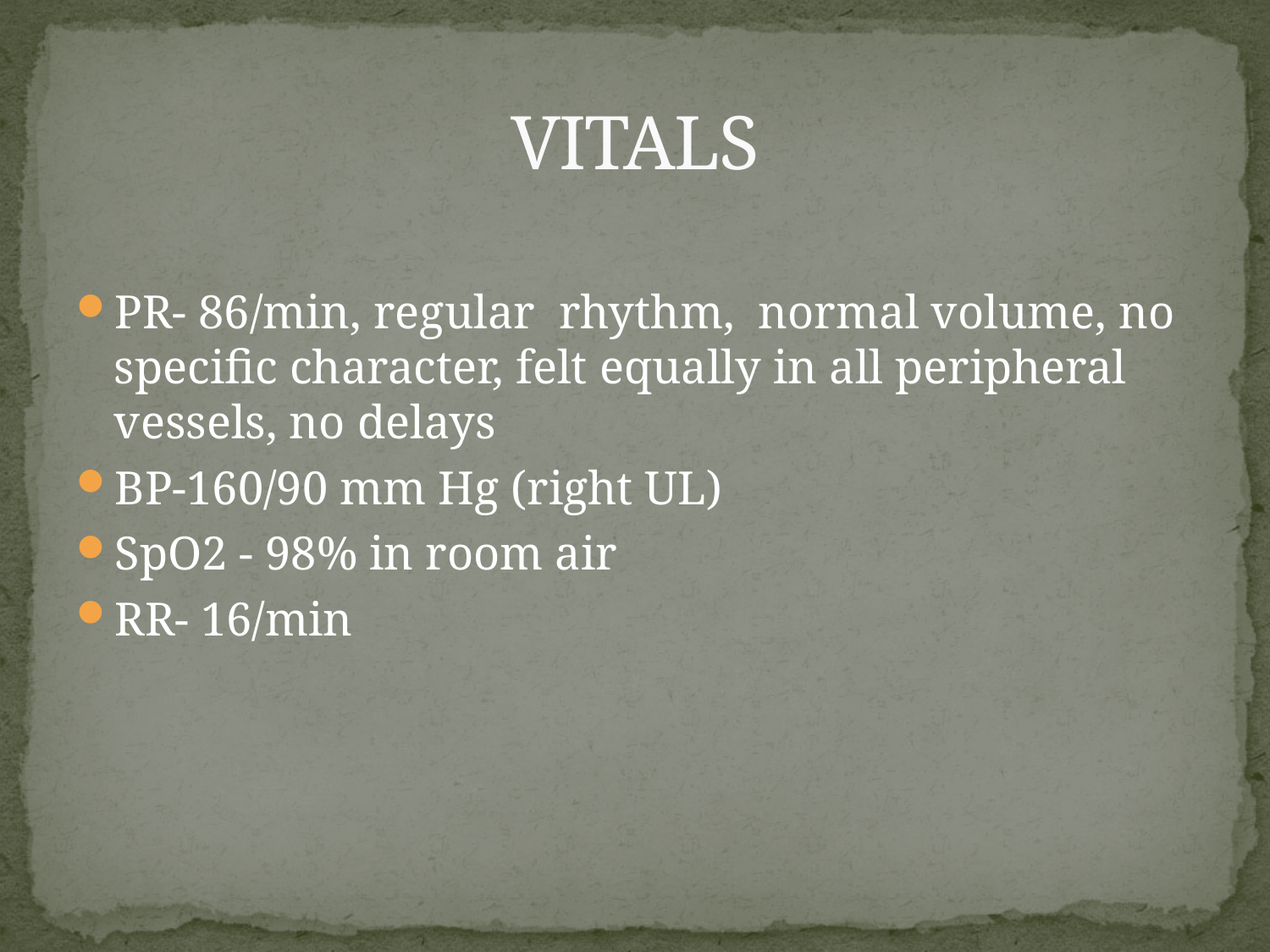

# VITALS

PR- 86/min, regular  rhythm,  normal volume, no specific character, felt equally in all peripheral vessels, no delays
BP-160/90 mm Hg (right UL)
SpO2 - 98% in room air
RR- 16/min